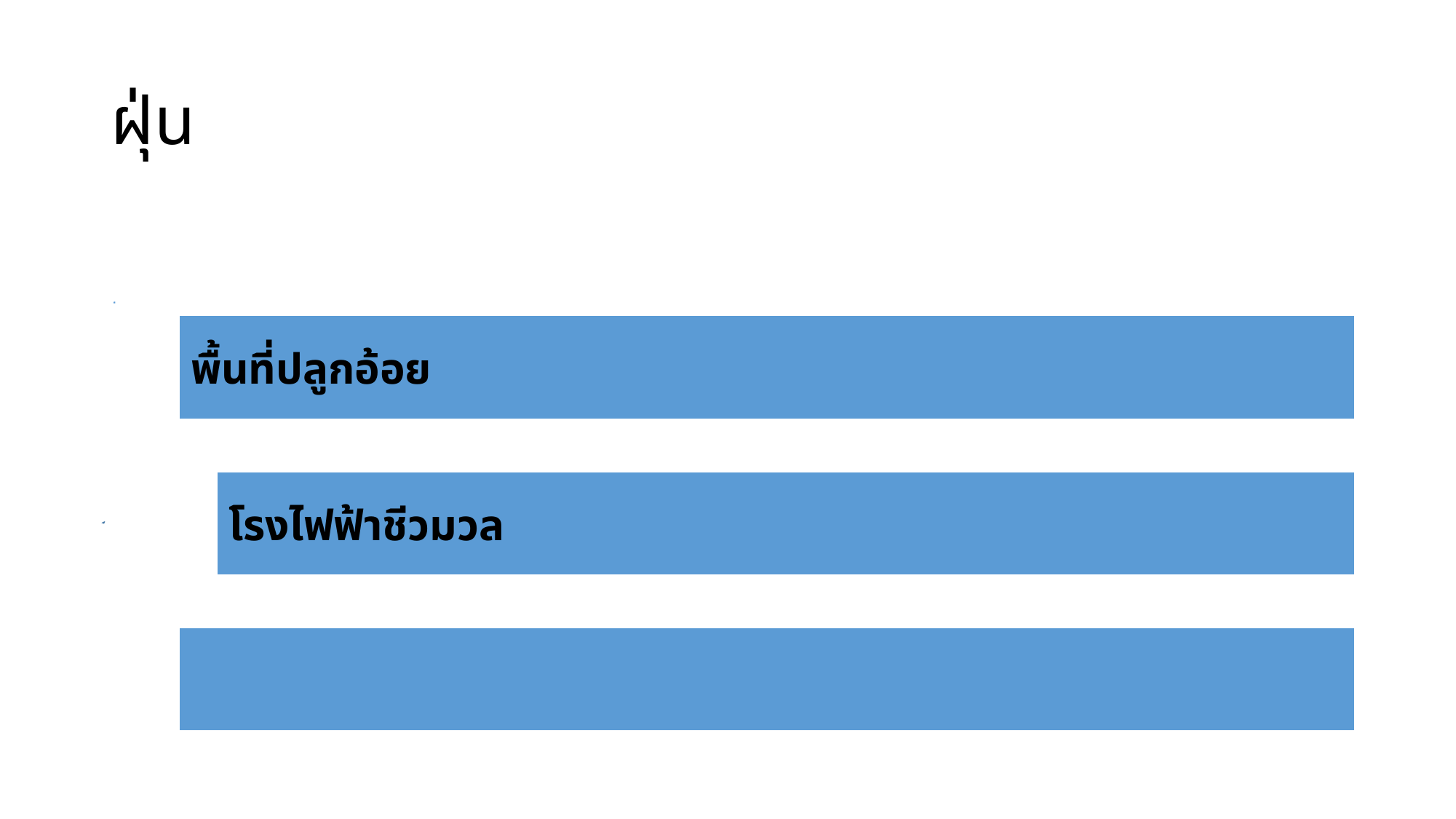

# ฝุ่น
พื้นที่ปลูกอ้อย
โรงไฟฟ้าชีวมวล